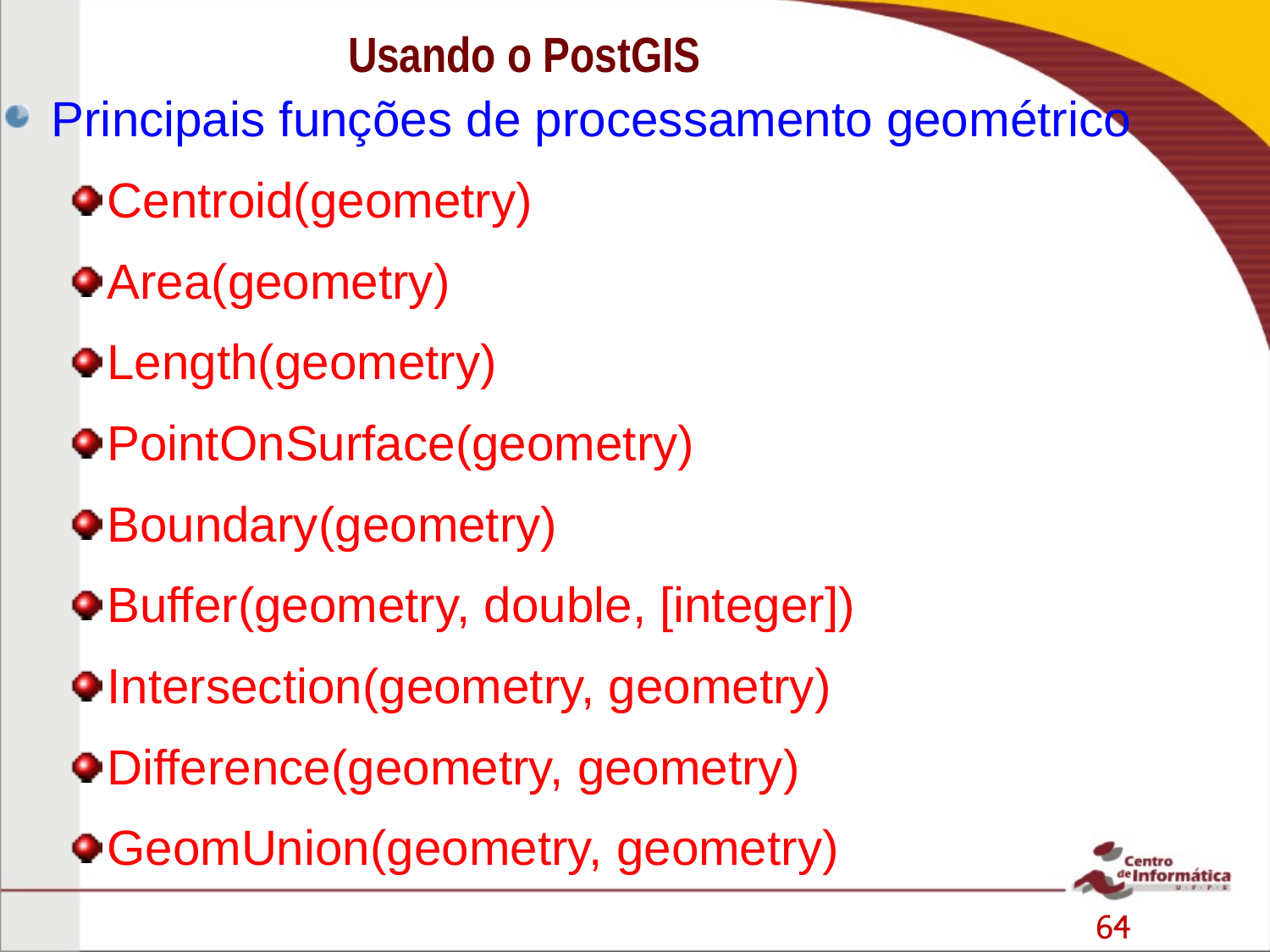

# Usando o PostGIS
Principais funções de processamento geométrico
Centroid(geometry)
Area(geometry)
Length(geometry)
PointOnSurface(geometry)
Boundary(geometry)
Buffer(geometry, double, [integer])
Intersection(geometry, geometry)
Difference(geometry, geometry)
GeomUnion(geometry, geometry)